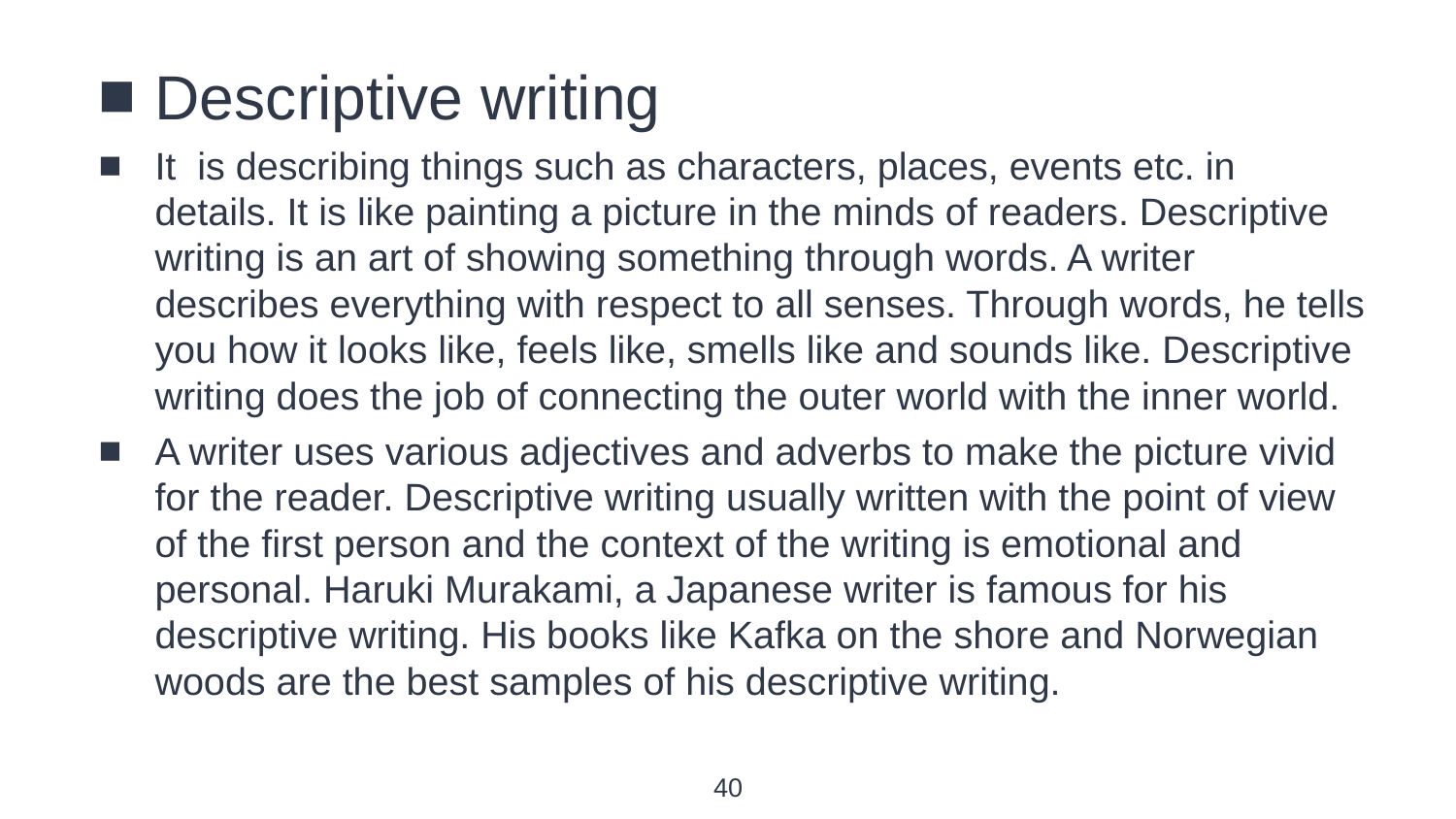

Descriptive writing
It  is describing things such as characters, places, events etc. in details. It is like painting a picture in the minds of readers. Descriptive writing is an art of showing something through words. A writer describes everything with respect to all senses. Through words, he tells you how it looks like, feels like, smells like and sounds like. Descriptive writing does the job of connecting the outer world with the inner world.
A writer uses various adjectives and adverbs to make the picture vivid for the reader. Descriptive writing usually written with the point of view of the first person and the context of the writing is emotional and personal. Haruki Murakami, a Japanese writer is famous for his descriptive writing. His books like Kafka on the shore and Norwegian woods are the best samples of his descriptive writing.

40